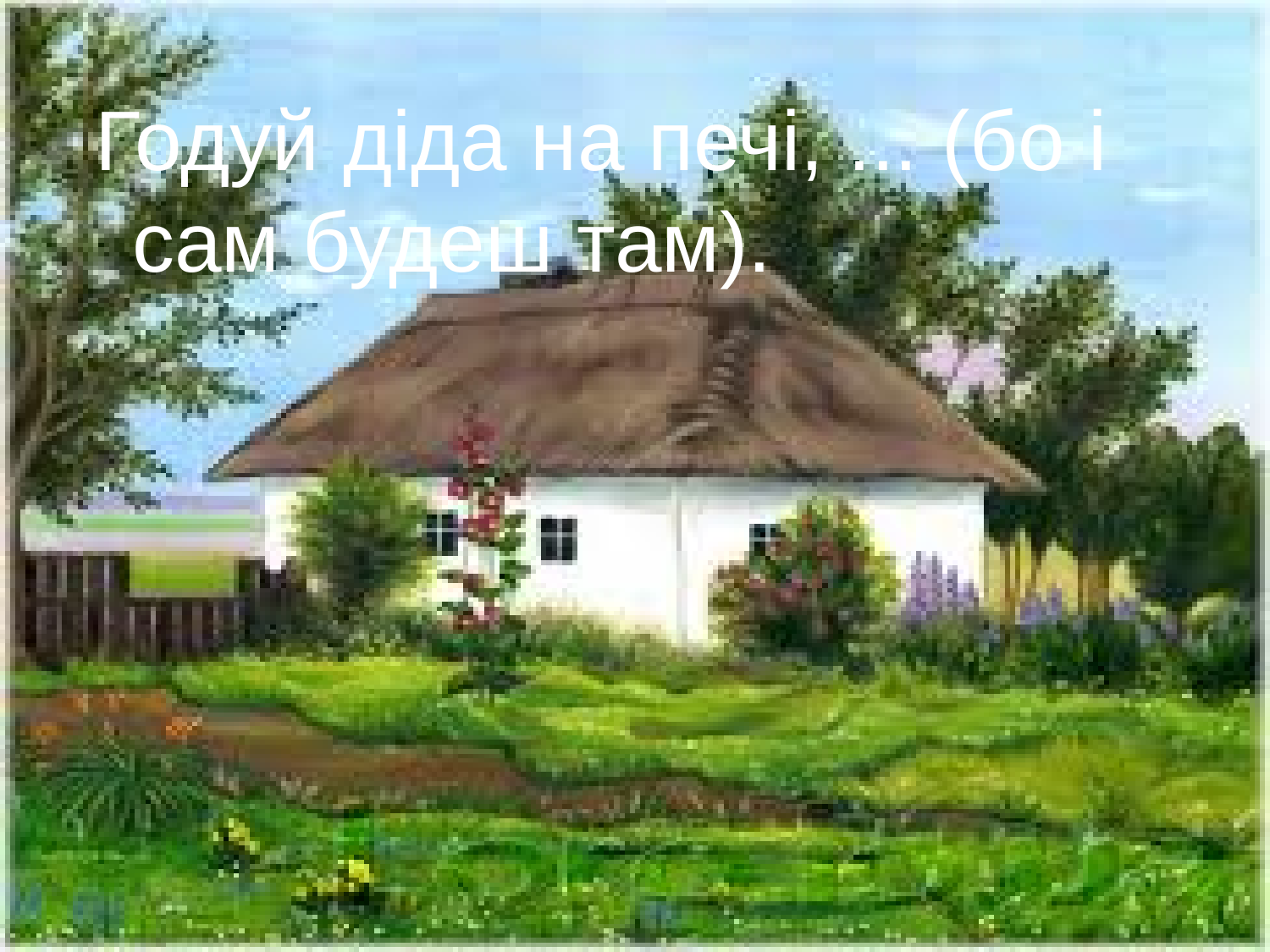

Годуй діда на печі, ... (бо і сам будеш там).